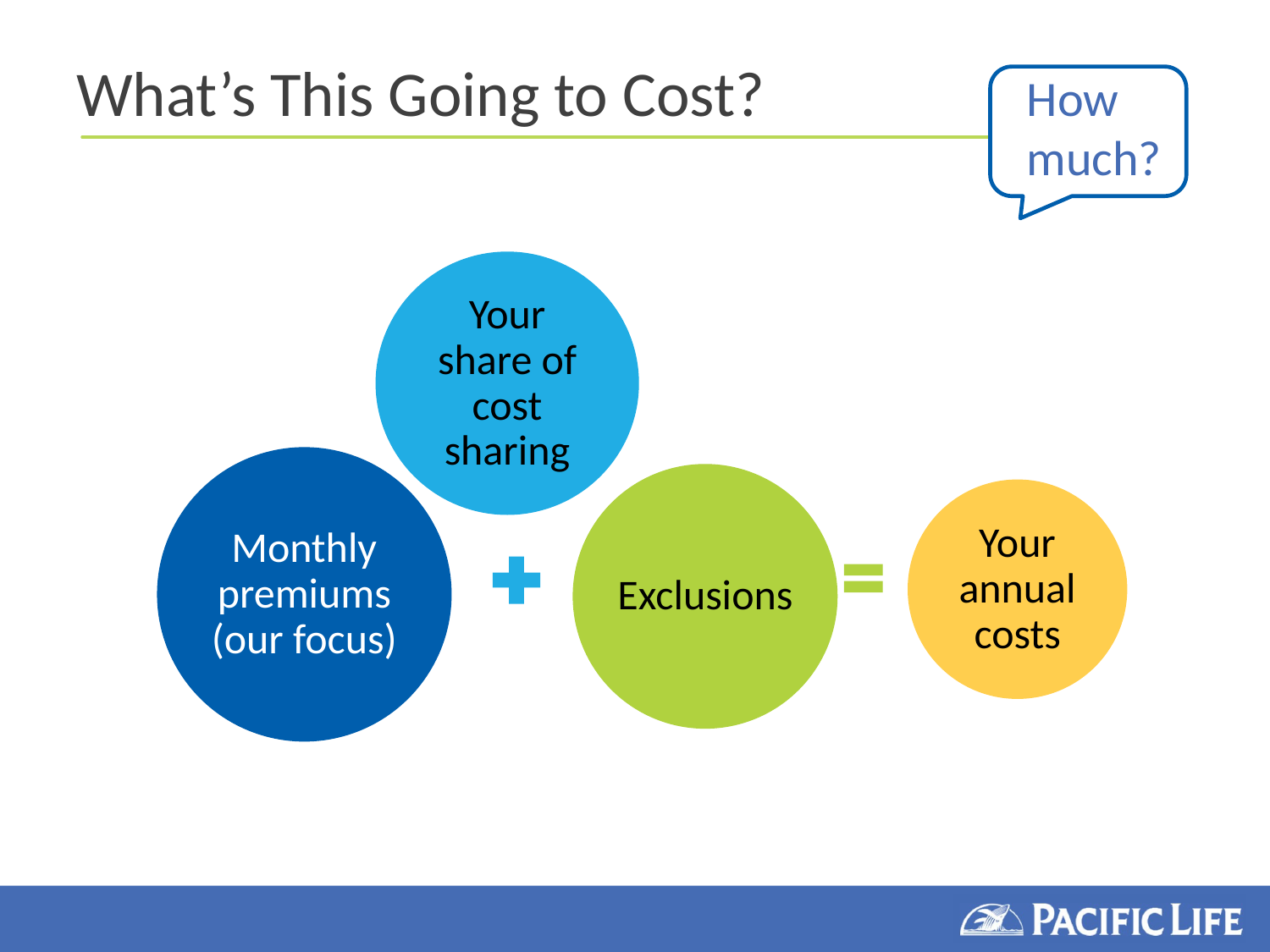

# What’s This Going to Cost?
How much?

Monthly premiums (our focus)

Your share of cost sharing

Exclusions

Your annual costs